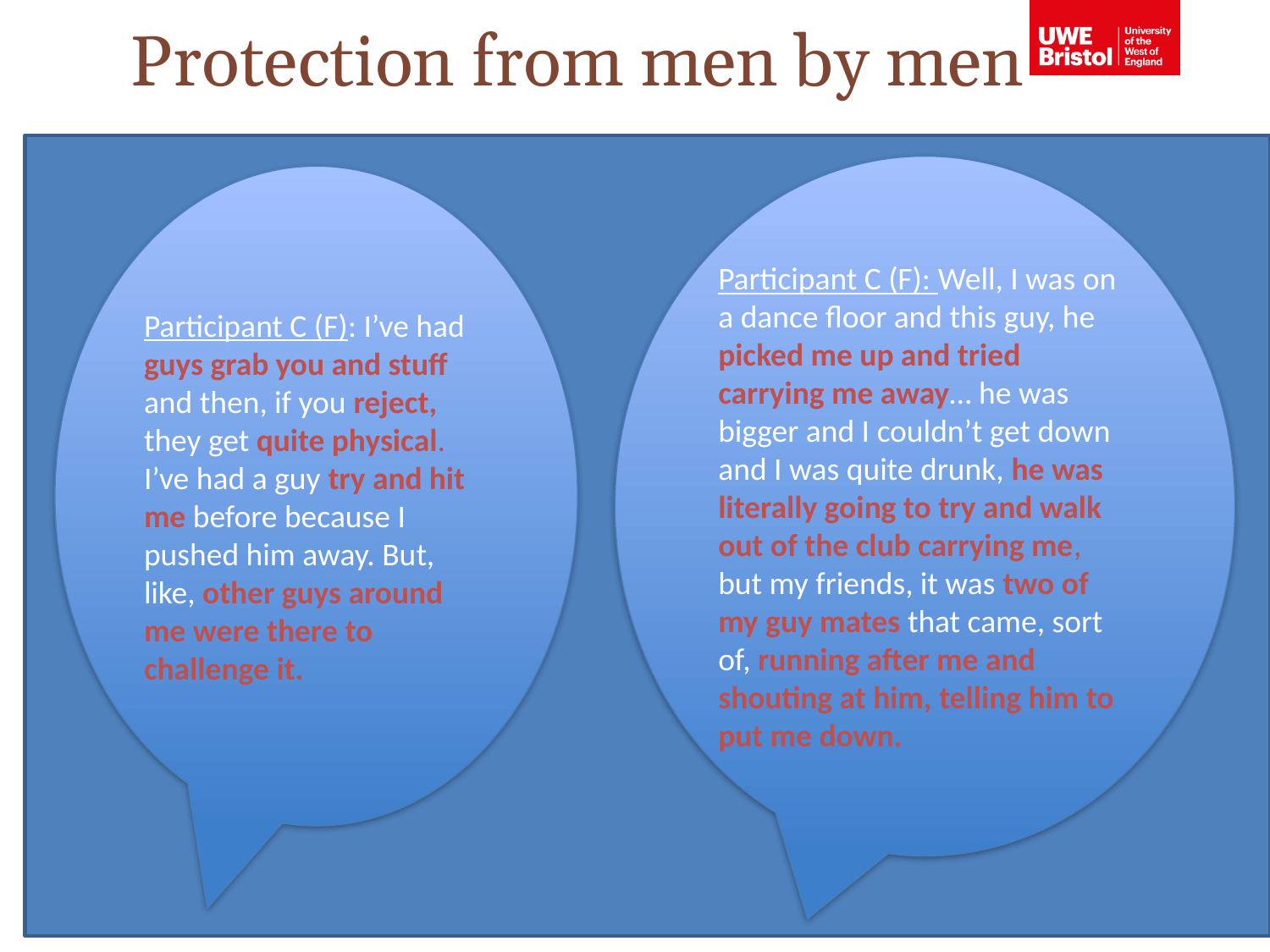

Protection from men by men

Participant C (F): Well, I was on a dance floor and this guy, he picked me up and tried carrying me away… he was bigger and I couldn’t get down and I was quite drunk, he was literally going to try and walk out of the club carrying me, but my friends, it was two of my guy mates that came, sort of, running after me and shouting at him, telling him to put me down.
Participant C (F): I’ve had guys grab you and stuff and then, if you reject, they get quite physical. I’ve had a guy try and hit me before because I pushed him away. But, like, other guys around me were there to challenge it.